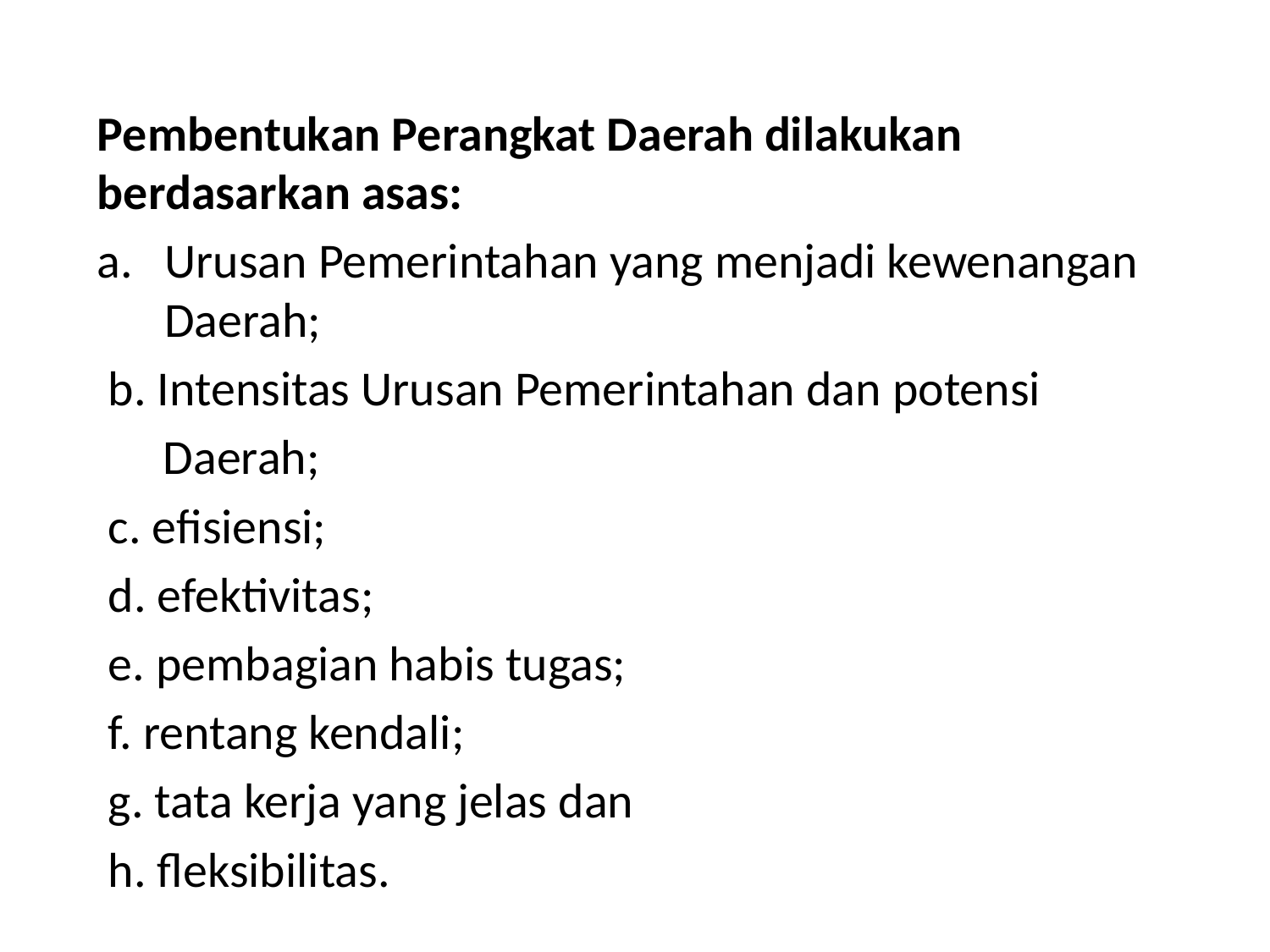

#
Pembentukan Perangkat Daerah dilakukan berdasarkan asas:
Urusan Pemerintahan yang menjadi kewenangan Daerah;
 b. Intensitas Urusan Pemerintahan dan potensi
      Daerah;
 c. efisiensi;
 d. efektivitas;
 e. pembagian habis tugas;
 f. rentang kendali;
 g. tata kerja yang jelas dan
 h. fleksibilitas.